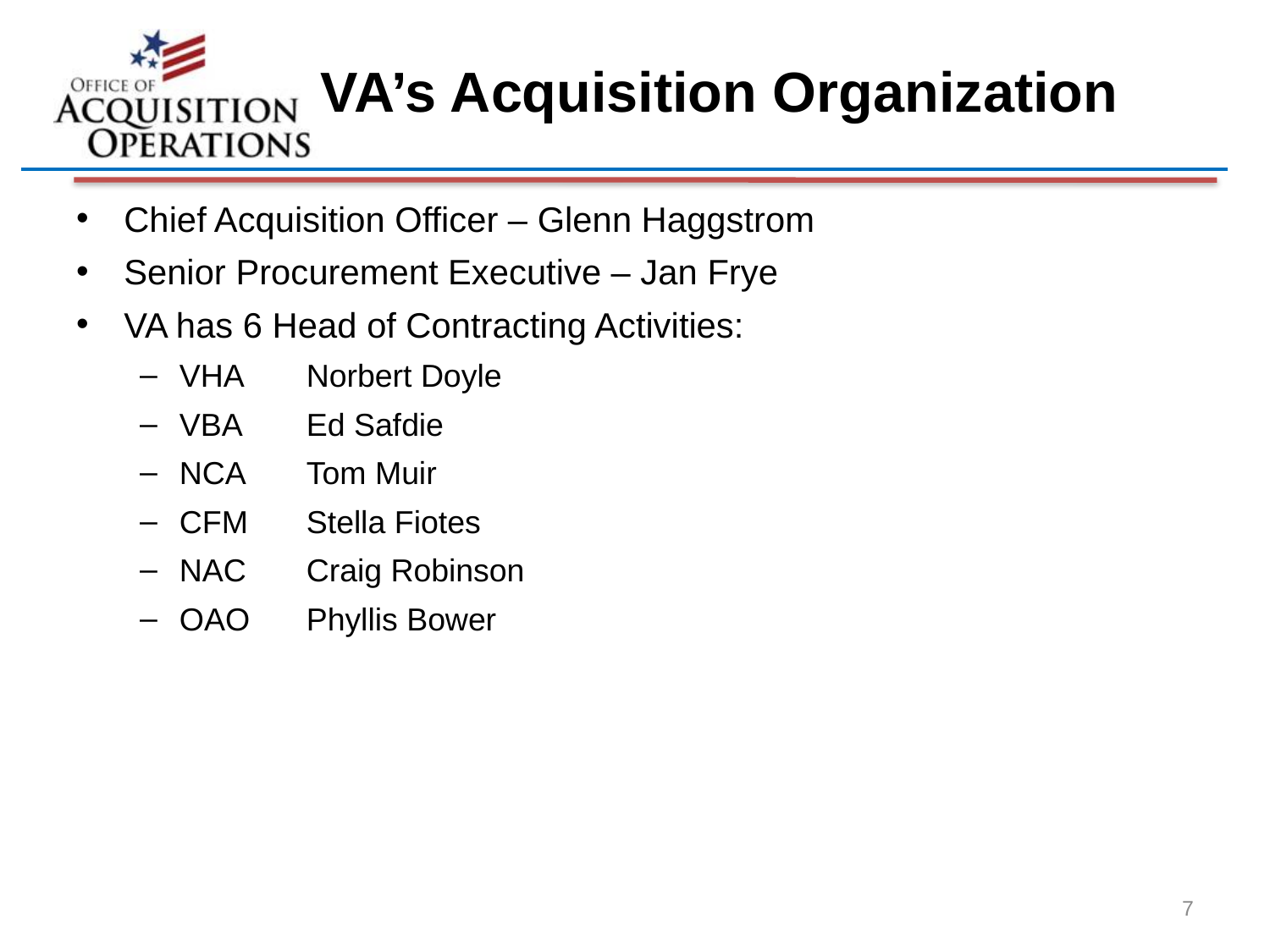

# VA’s Acquisition Organization
Chief Acquisition Officer – Glenn Haggstrom
Senior Procurement Executive – Jan Frye
VA has 6 Head of Contracting Activities:
VHA 	Norbert Doyle
VBA	Ed Safdie
NCA	Tom Muir
CFM	Stella Fiotes
NAC	Craig Robinson
OAO	Phyllis Bower
7